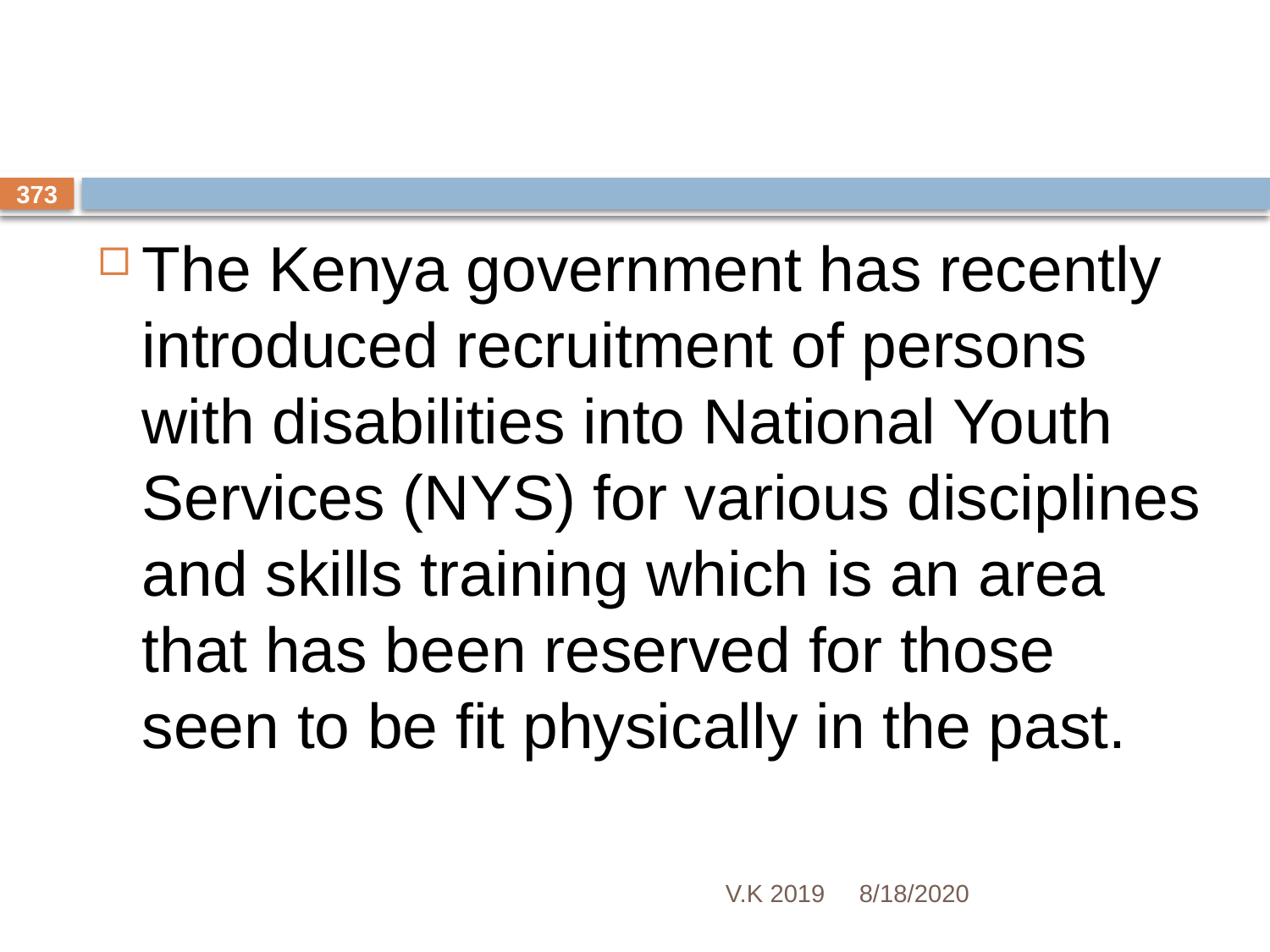

#
373
The Kenya government has recently introduced recruitment of persons with disabilities into National Youth Services (NYS) for various disciplines and skills training which is an area that has been reserved for those seen to be fit physically in the past.
V.K 2019
8/18/2020